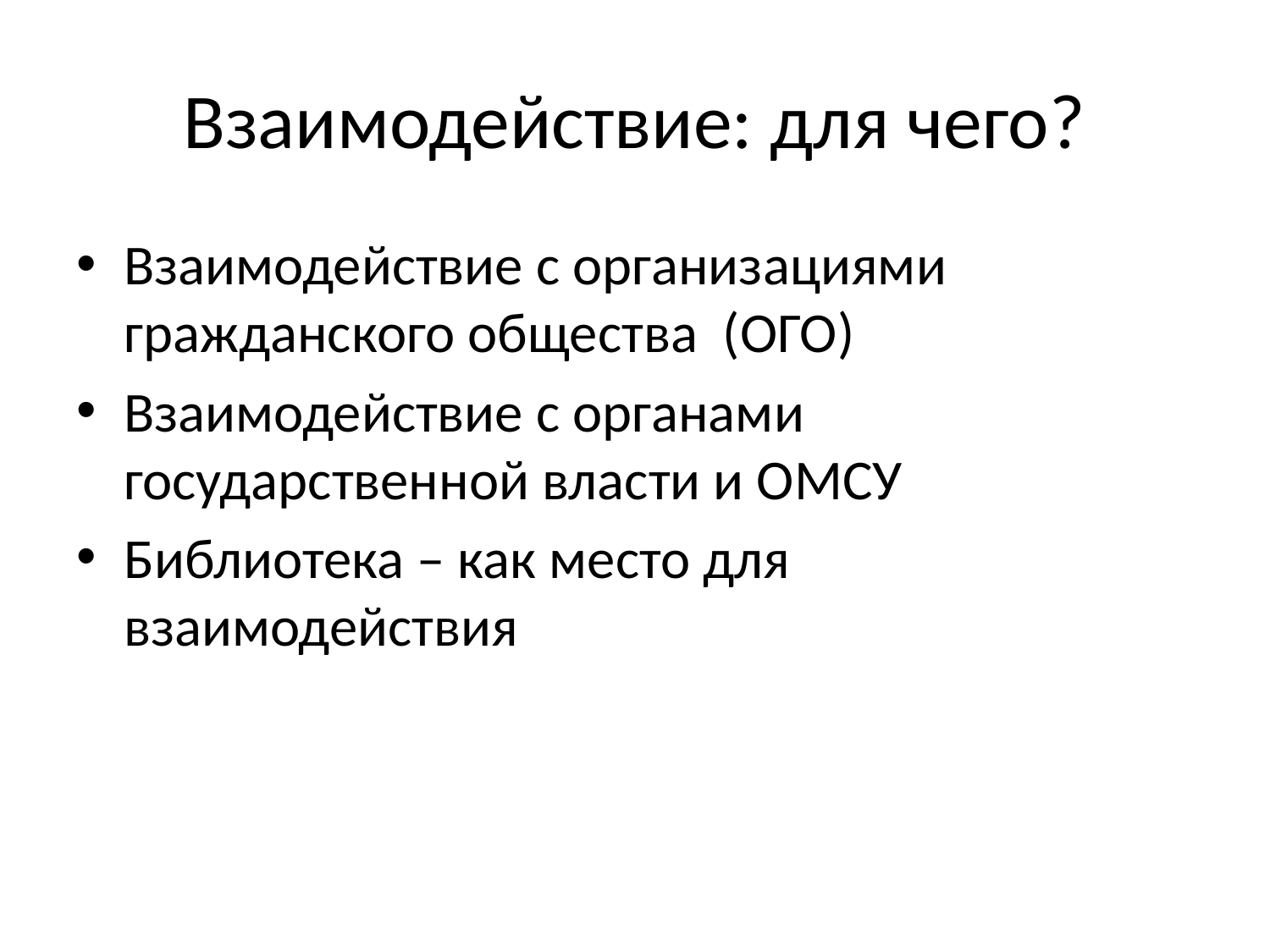

# Взаимодействие: для чего?
Взаимодействие с организациями гражданского общества  (ОГО)
Взаимодействие с органами государственной власти и ОМСУ
Библиотека – как место для взаимодействия